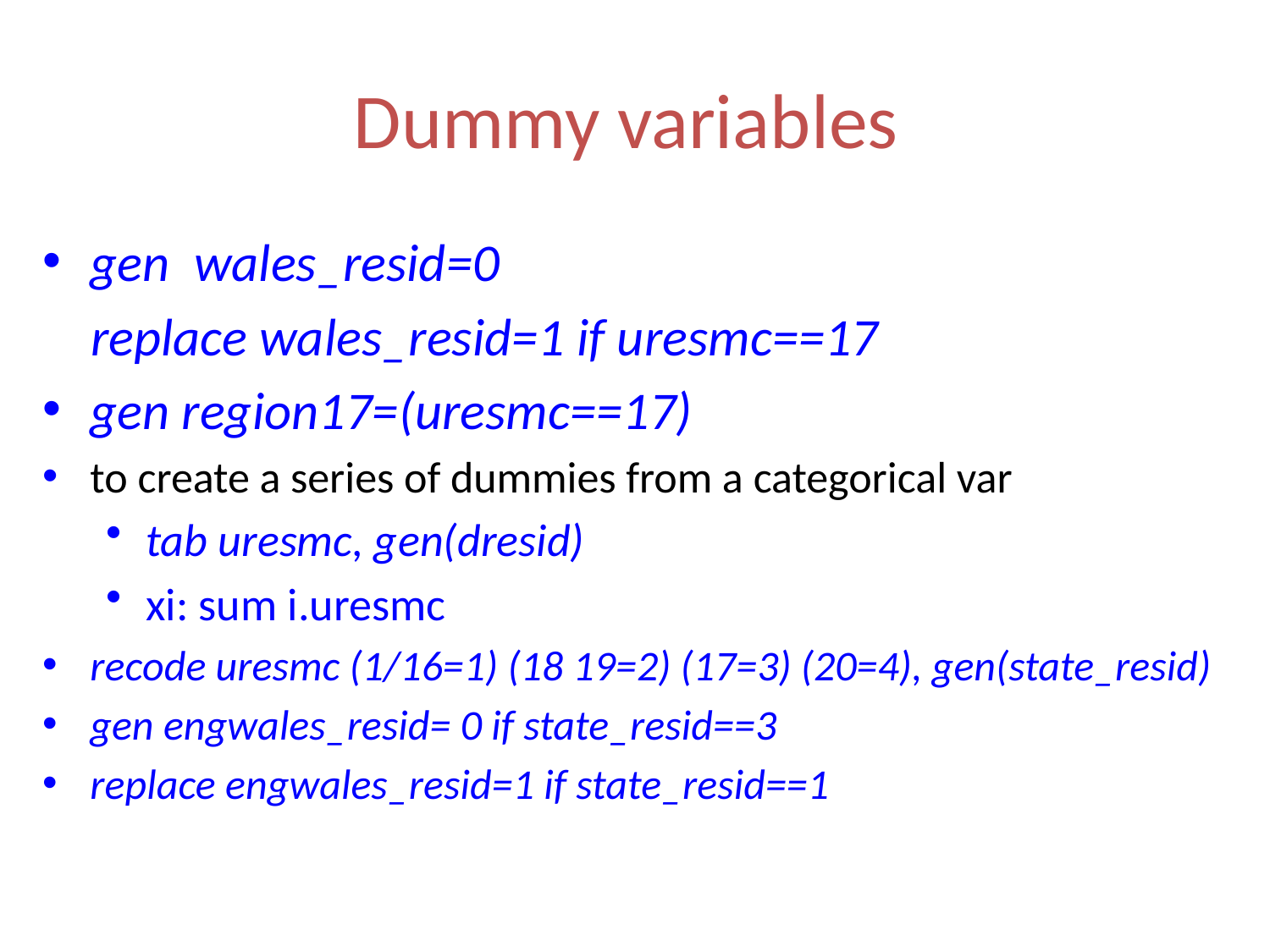

# Dummy variables
gen  wales_resid=0
    replace wales_resid=1 if uresmc==17
gen region17=(uresmc==17)
to create a series of dummies from a categorical var
tab uresmc, gen(dresid)
xi: sum i.uresmc
recode uresmc (1/16=1) (18 19=2) (17=3) (20=4), gen(state_resid)
gen engwales_resid= 0 if state_resid==3
replace engwales_resid=1 if state_resid==1